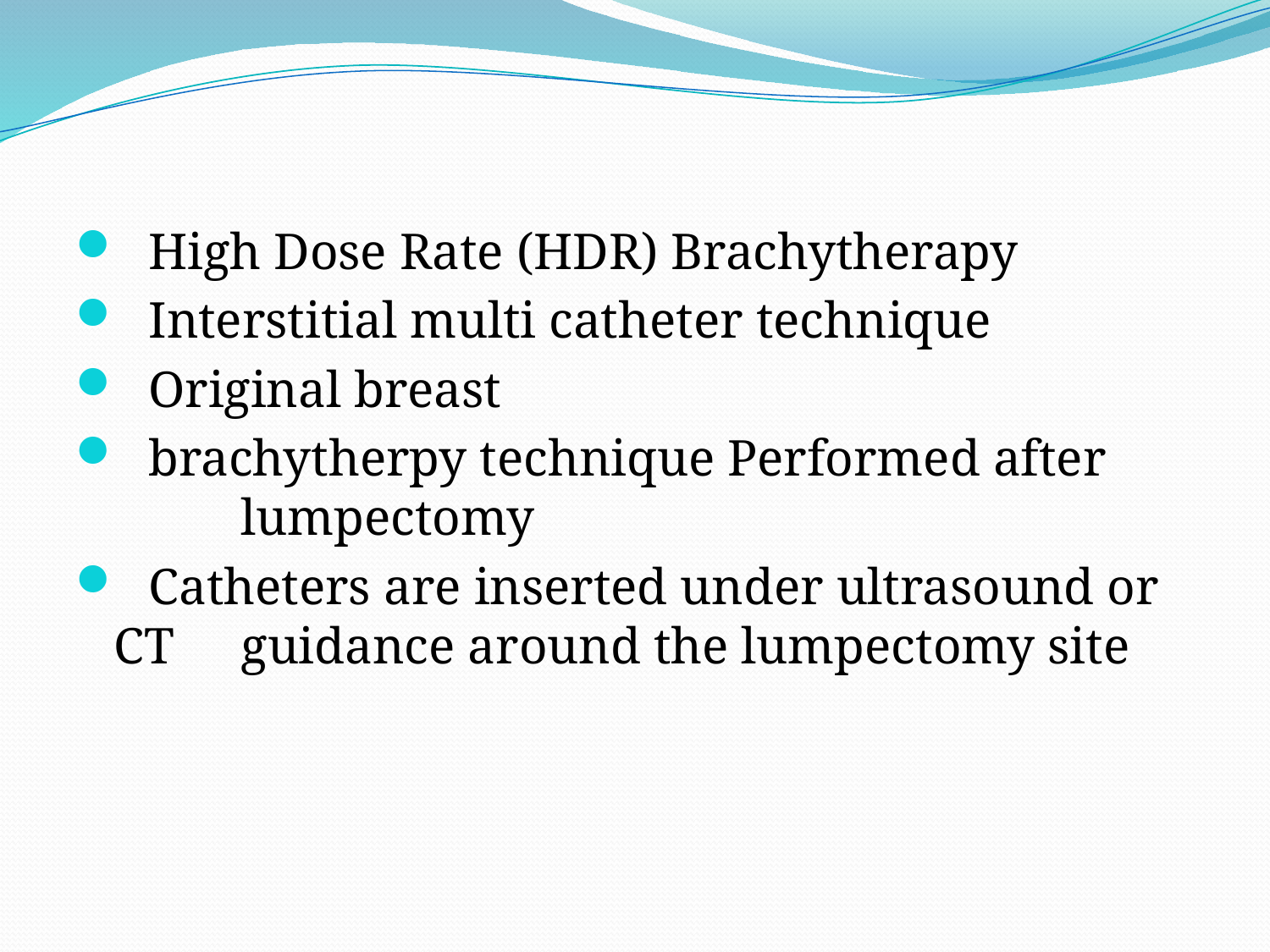

High Dose Rate (HDR) Brachytherapy
  Interstitial multi catheter technique
  Original breast
  brachytherpy technique Performed after              	lumpectomy
  Catheters are inserted under ultrasound or CT  	guidance around the lumpectomy site